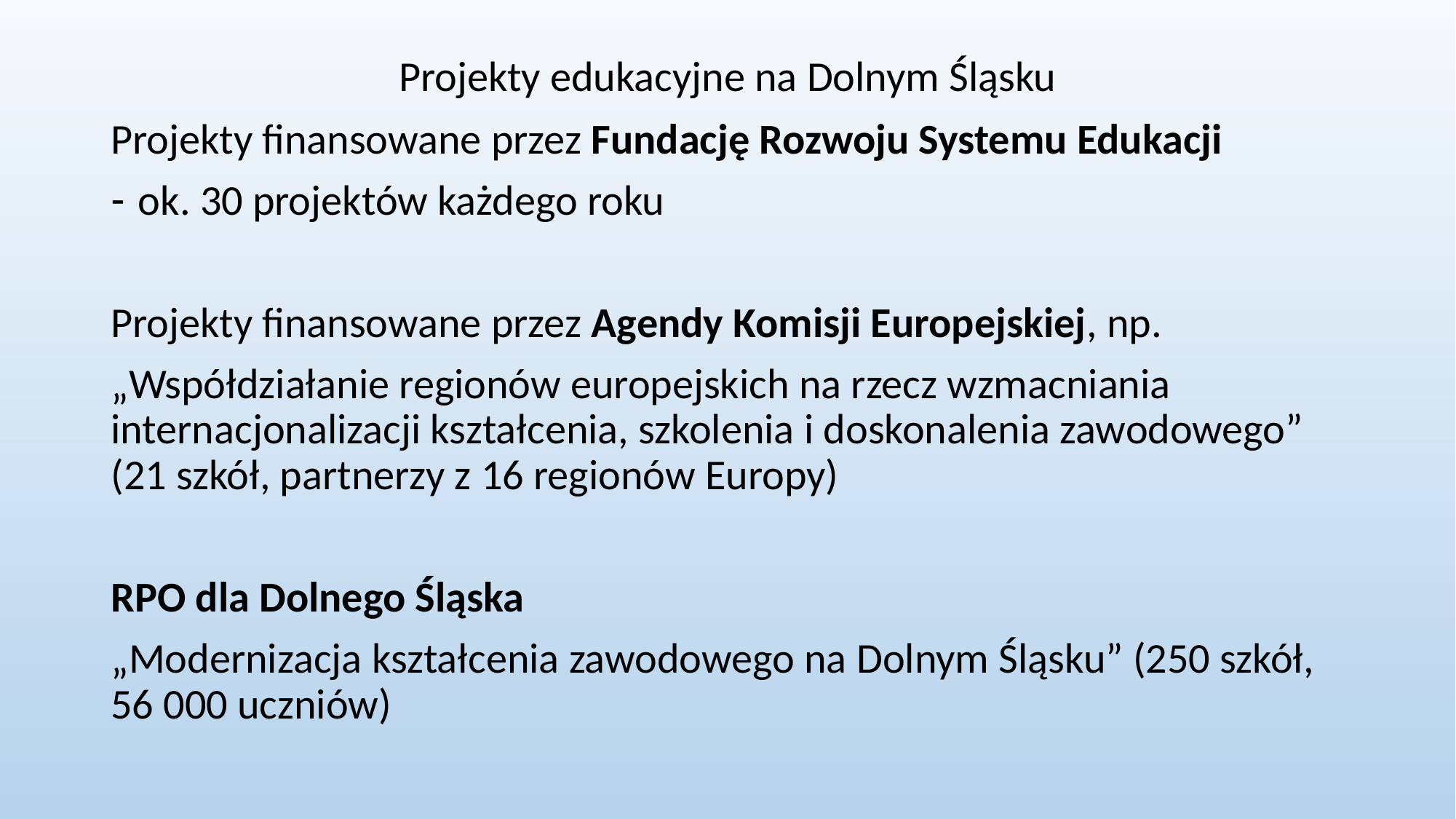

# Projekty edukacyjne na Dolnym Śląsku
Projekty finansowane przez Fundację Rozwoju Systemu Edukacji
ok. 30 projektów każdego roku

Projekty finansowane przez Agendy Komisji Europejskiej, np.
„Współdziałanie regionów europejskich na rzecz wzmacniania internacjonalizacji kształcenia, szkolenia i doskonalenia zawodowego” (21 szkół, partnerzy z 16 regionów Europy)

RPO dla Dolnego Śląska
„Modernizacja kształcenia zawodowego na Dolnym Śląsku” (250 szkół, 56 000 uczniów)